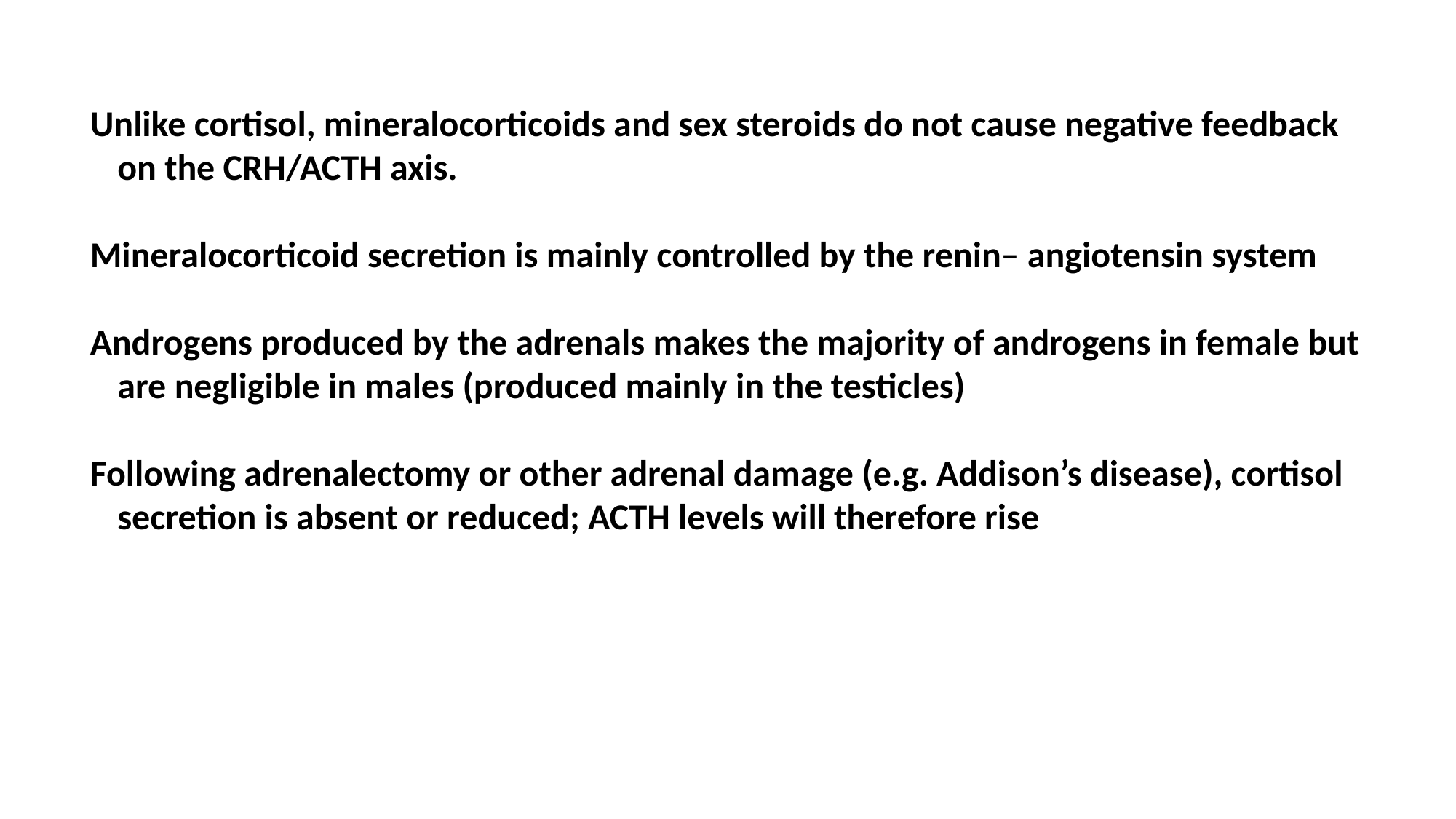

Unlike cortisol, mineralocorticoids and sex steroids do not cause negative feedback on the CRH/ACTH axis.

Mineralocorticoid secretion is mainly controlled by the renin– angiotensin system

Androgens produced by the adrenals makes the majority of androgens in female but are negligible in males (produced mainly in the testicles)

Following adrenalectomy or other adrenal damage (e.g. Addison’s disease), cortisol secretion is absent or reduced; ACTH levels will therefore rise